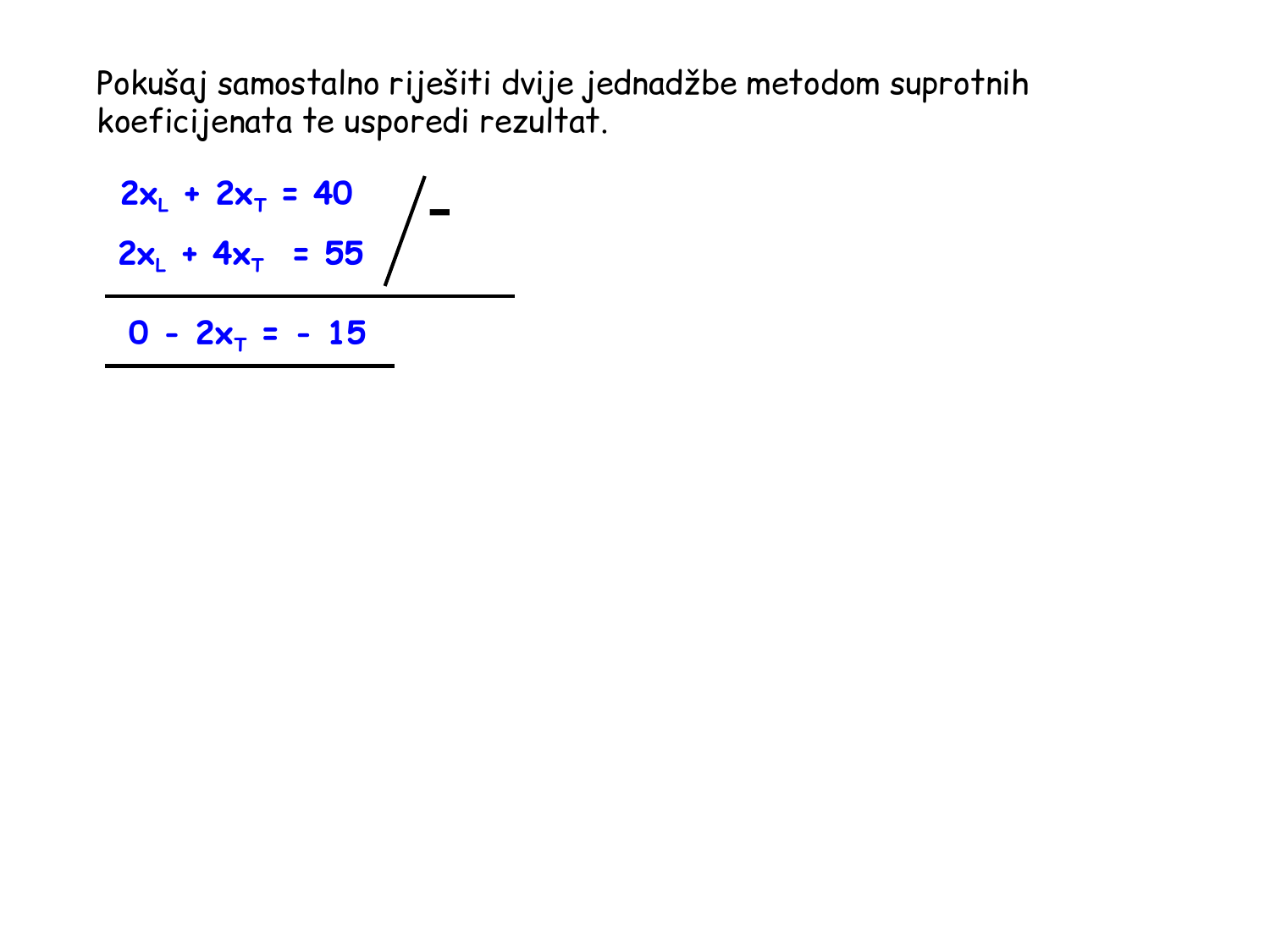

Pokušaj samostalno riješiti dvije jednadžbe metodom suprotnih koeficijenata te usporedi rezultat.
-
2xL + 2xT = 40
2xL + 4xT  = 55
0 - 2xT = - 15